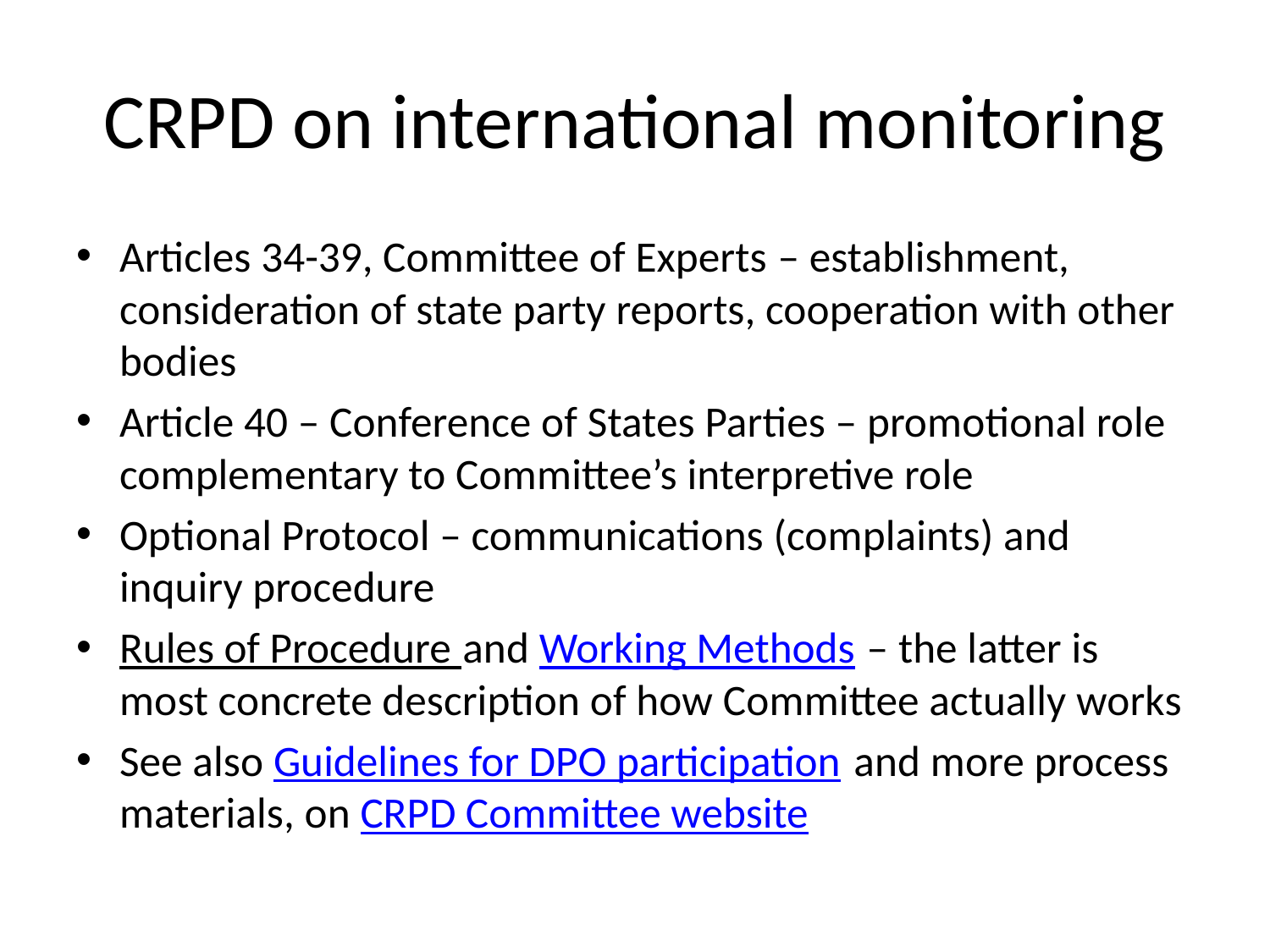

# CRPD on international monitoring
Articles 34-39, Committee of Experts – establishment, consideration of state party reports, cooperation with other bodies
Article 40 – Conference of States Parties – promotional role complementary to Committee’s interpretive role
Optional Protocol – communications (complaints) and inquiry procedure
Rules of Procedure and Working Methods – the latter is most concrete description of how Committee actually works
See also Guidelines for DPO participation and more process materials, on CRPD Committee website